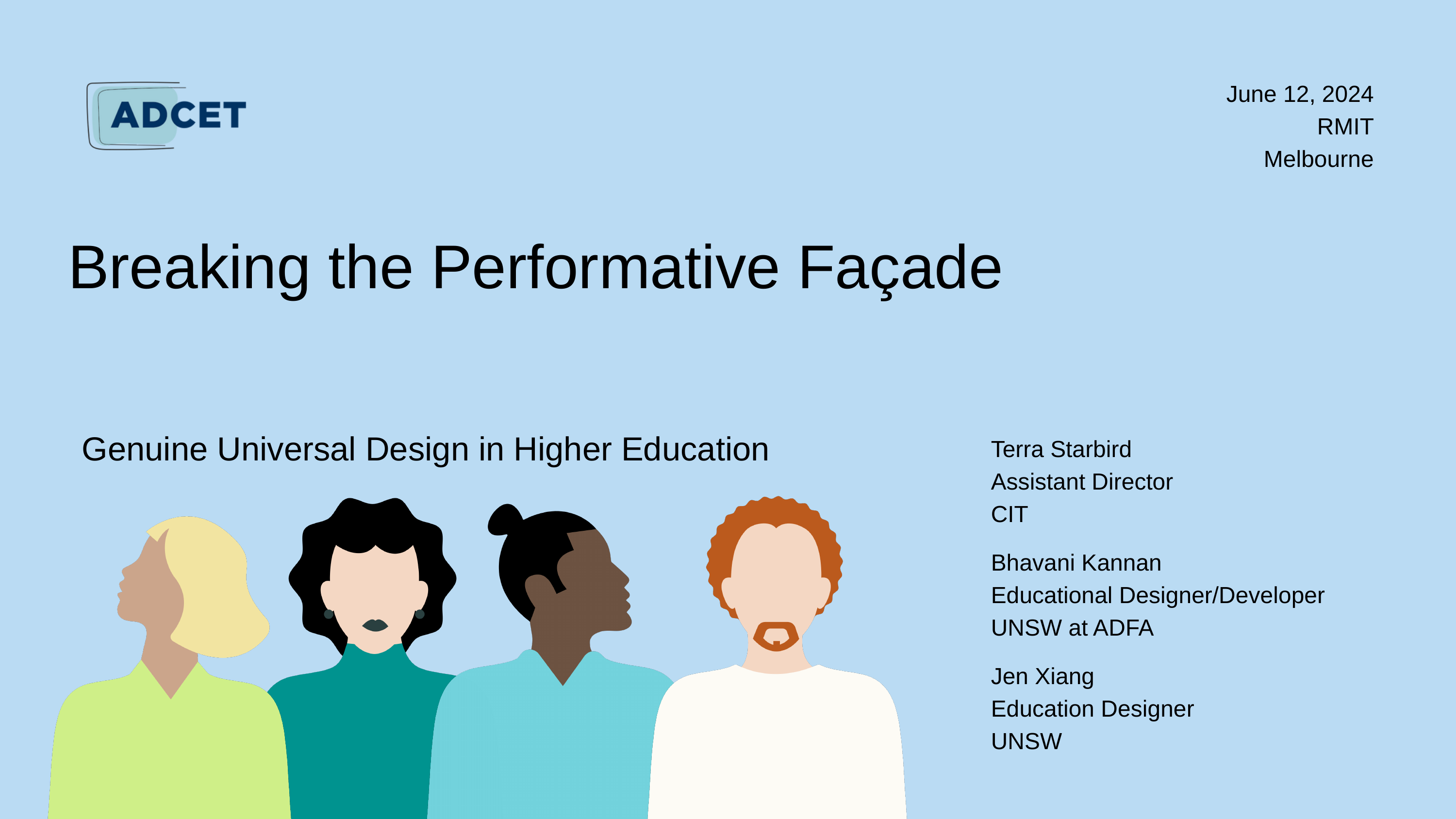

June 12, 2024
RMIT
Melbourne

Breaking the Performative Façade
Genuine Universal Design in Higher Education
Terra Starbird
Assistant Director
CIT

Bhavani Kannan
Educational Designer/Developer
UNSW at ADFA
Jen Xiang
Education Designer
UNSW